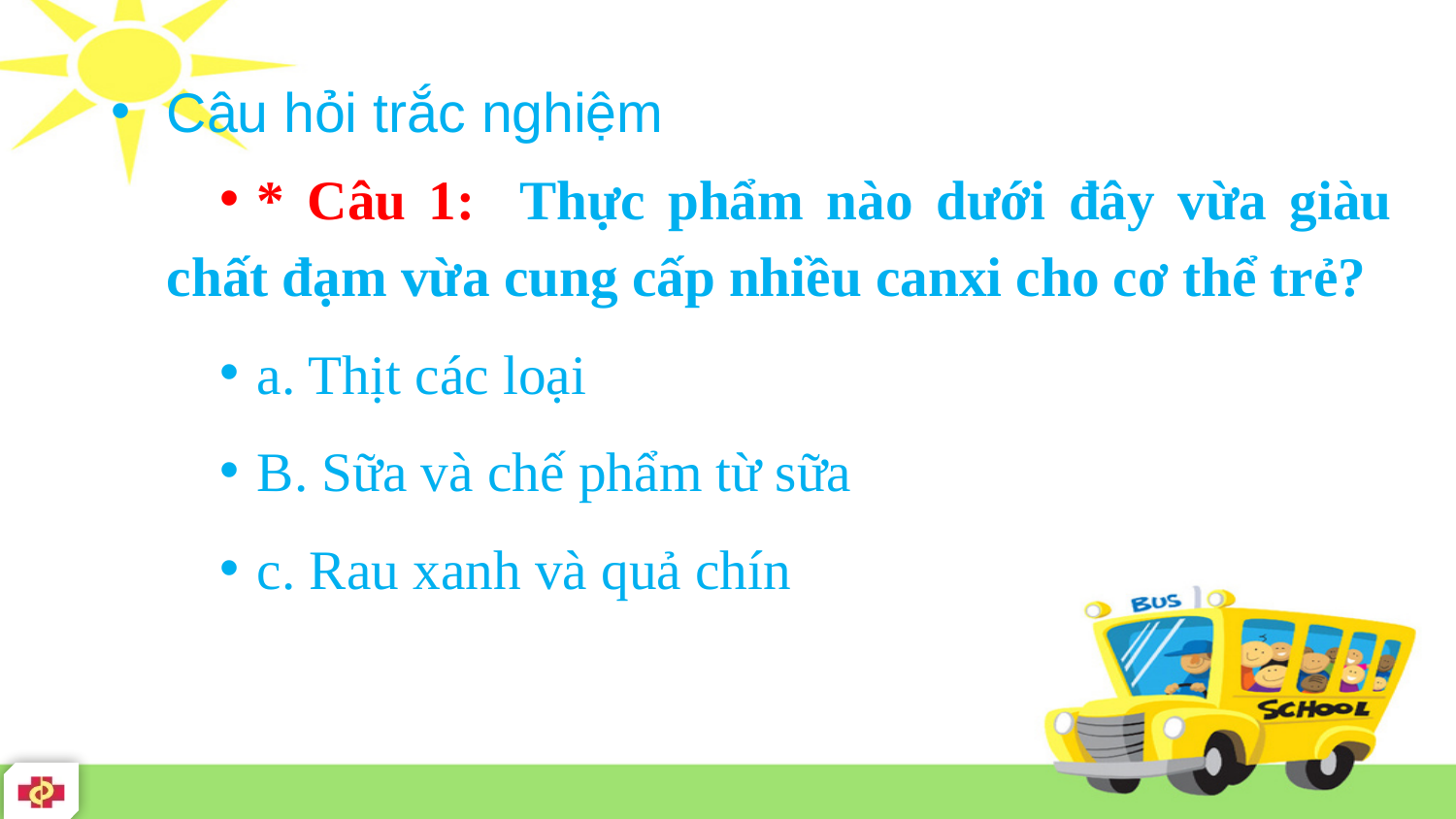

Câu hỏi trắc nghiệm
* Câu 1:  Thực phẩm nào dưới đây vừa giàu chất đạm vừa cung cấp nhiều canxi cho cơ thể trẻ?
a. Thịt các loại
B. Sữa và chế phẩm từ sữa
c. Rau xanh và quả chín